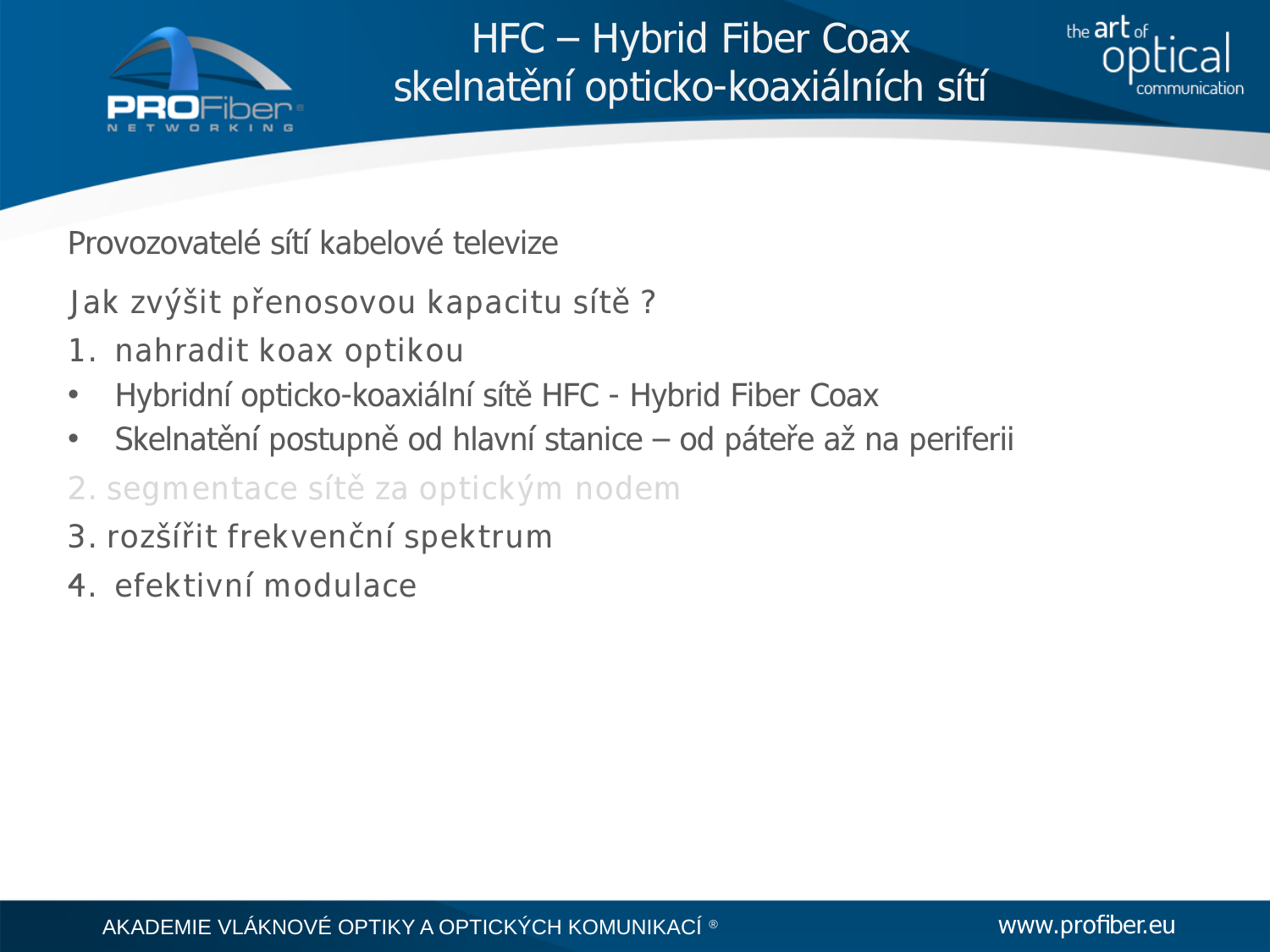

# HFC – Hybrid Fiber Coax skelnatění opticko-koaxiálních sítí
Provozovatelé sítí kabelové televize
Jak zvýšit přenosovou kapacitu sítě ?
nahradit koax optikou
Hybridní opticko-koaxiální sítě HFC - Hybrid Fiber Coax
Skelnatění postupně od hlavní stanice – od páteře až na periferii
2. segmentace sítě za optickým nodem
3. rozšířit frekvenční spektrum
efektivní modulace
www.profiber.eu
 AKADEMIE VLÁKNOVÉ OPTIKY A OPTICKÝCH KOMUNIKACÍ ®